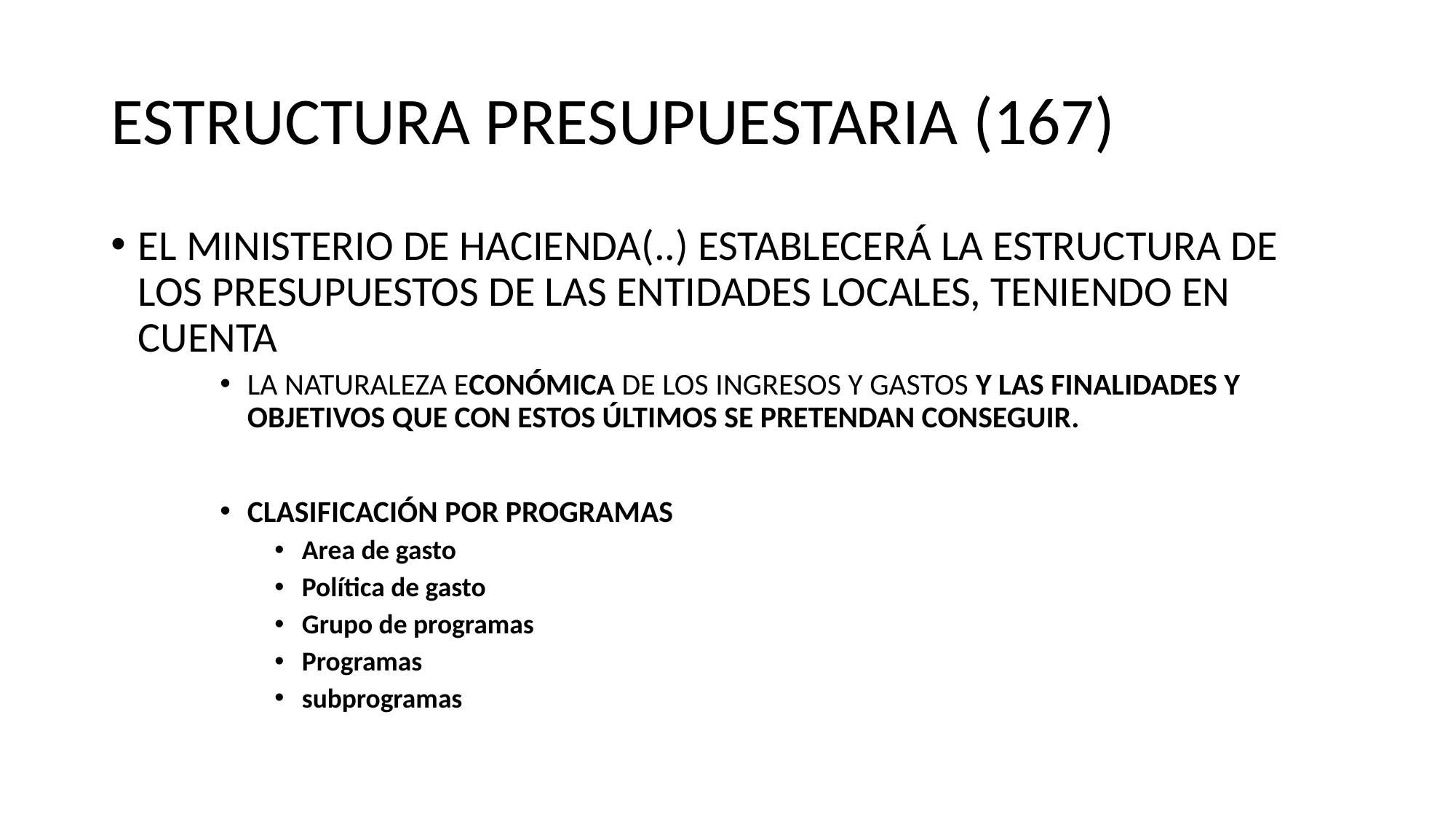

# ESTRUCTURA PRESUPUESTARIA (167)
EL MINISTERIO DE HACIENDA(..) ESTABLECERÁ LA ESTRUCTURA DE LOS PRESUPUESTOS DE LAS ENTIDADES LOCALES, TENIENDO EN  CUENTA
LA NATURALEZA ECONÓMICA DE LOS INGRESOS Y GASTOS Y LAS FINALIDADES Y OBJETIVOS QUE CON ESTOS ÚLTIMOS SE PRETENDAN CONSEGUIR.

CLASIFICACIÓN POR PROGRAMAS
Area de gasto
Política de gasto
Grupo de programas
Programas
subprogramas